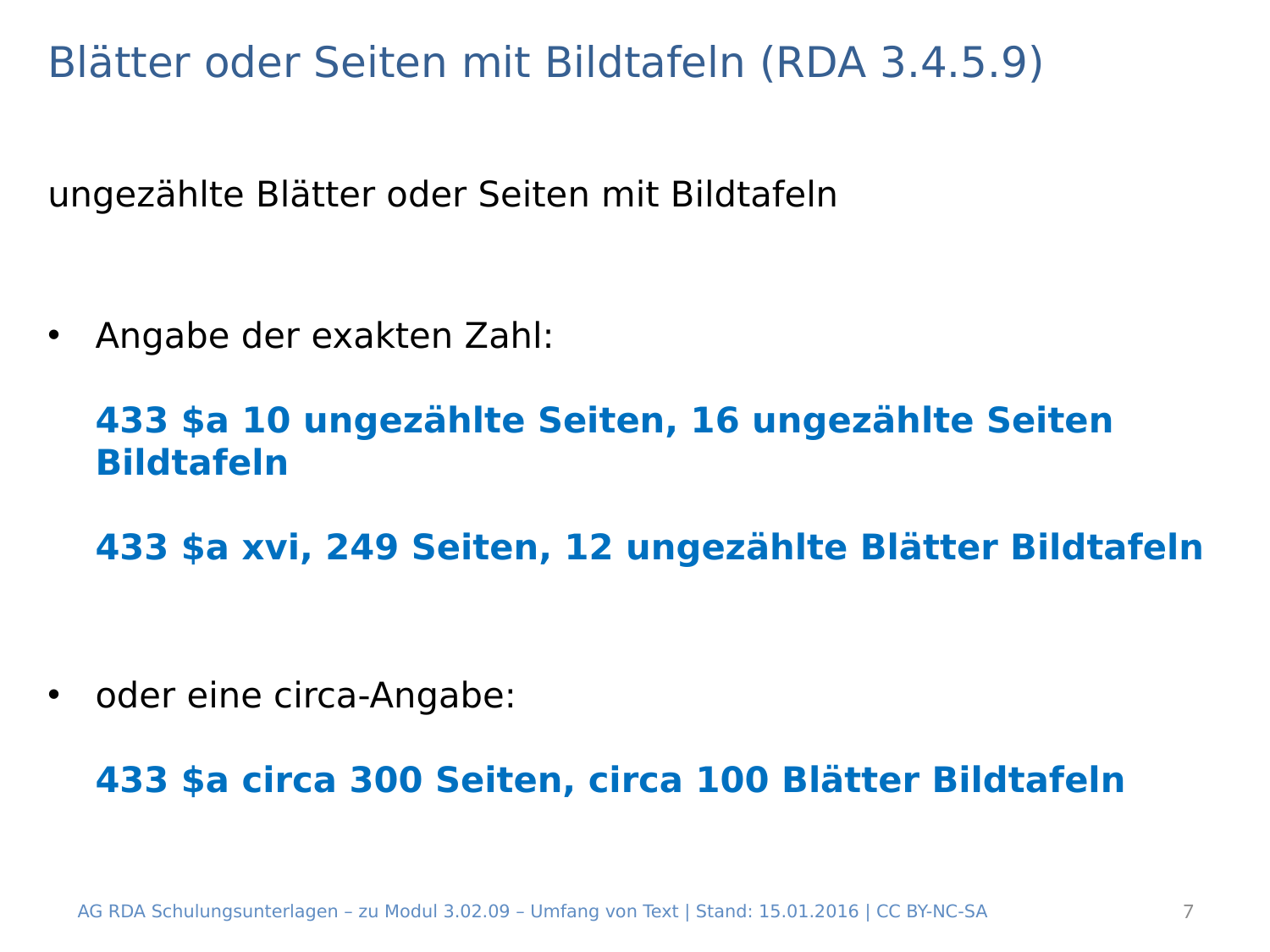

# Blätter oder Seiten mit Bildtafeln (RDA 3.4.5.9)

ungezählte Blätter oder Seiten mit Bildtafeln

Angabe der exakten Zahl:
433 $a 10 ungezählte Seiten, 16 ungezählte Seiten Bildtafeln
433 $a xvi, 249 Seiten, 12 ungezählte Blätter Bildtafeln

oder eine circa-Angabe:
433 $a circa 300 Seiten, circa 100 Blätter Bildtafeln
AG RDA Schulungsunterlagen – zu Modul 3.02.09 – Umfang von Text | Stand: 15.01.2016 | CC BY-NC-SA
7